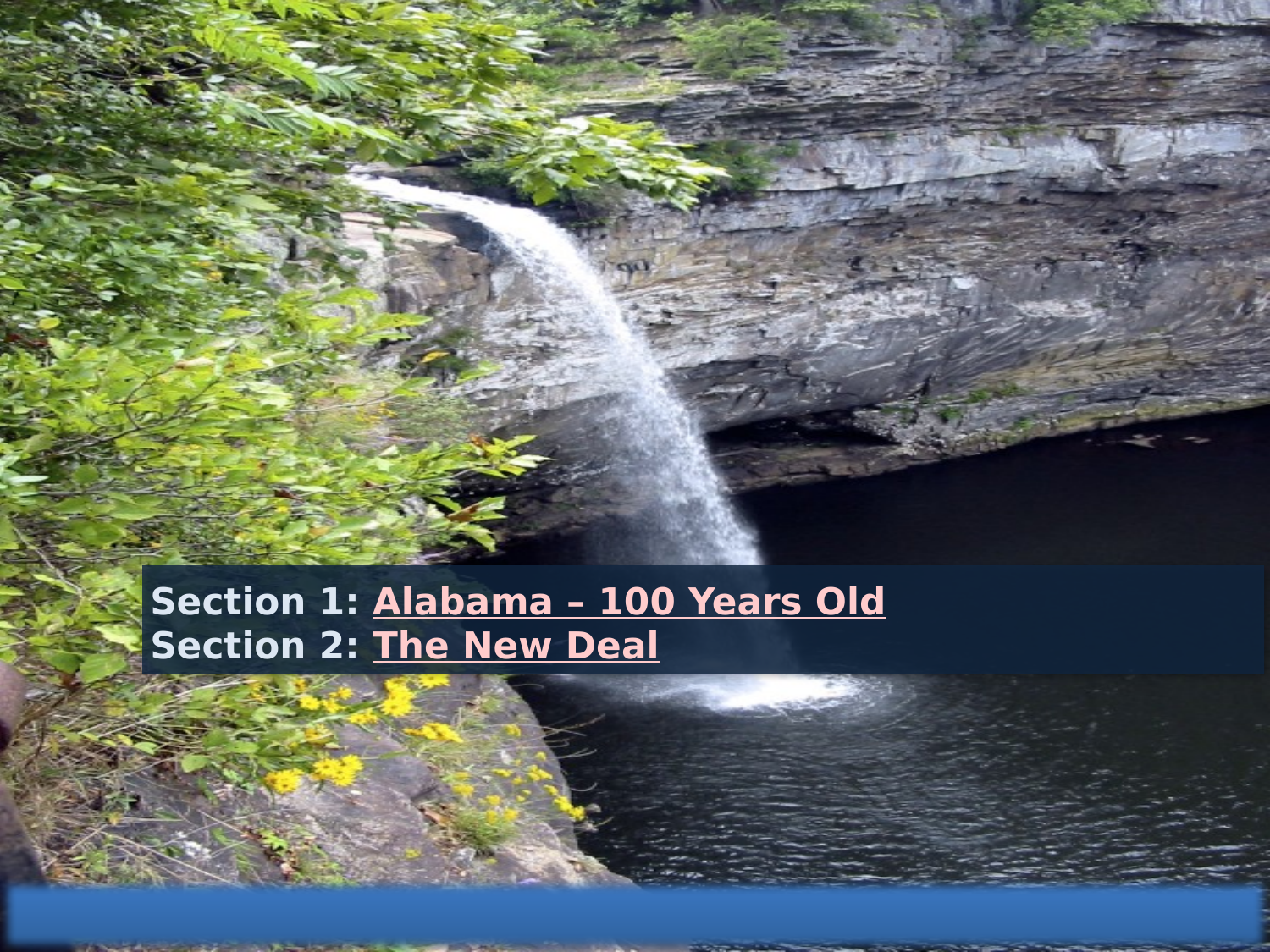

Section 1: Alabama – 100 Years Old
Section 2: The New Deal